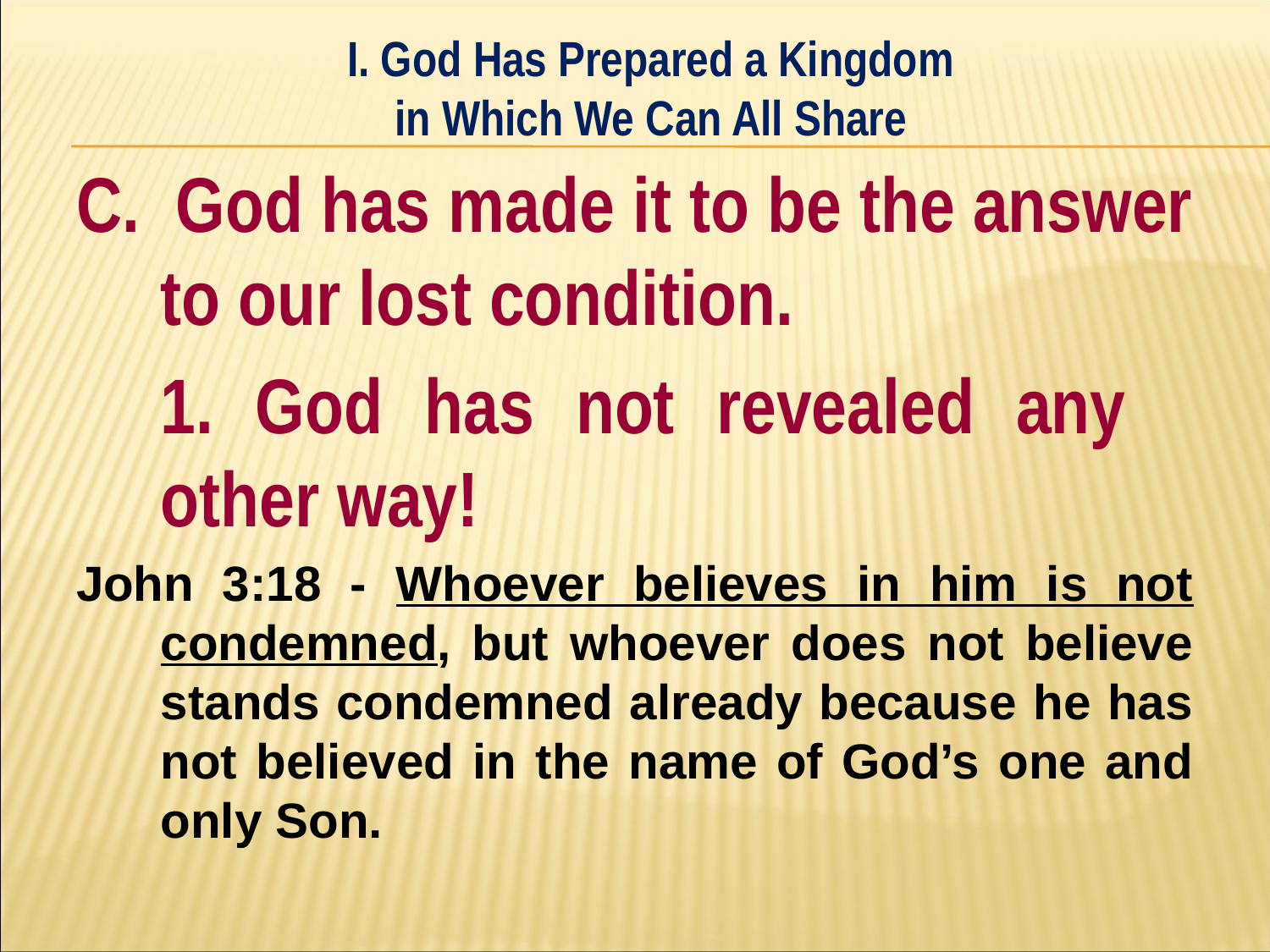

I. God Has Prepared a Kingdom
in Which We Can All Share
#
C.  God has made it to be the answer to our lost condition.
	1. God has not revealed any 	other way!
John 3:18 - Whoever believes in him is not condemned, but whoever does not believe stands condemned already because he has not believed in the name of God’s one and only Son.